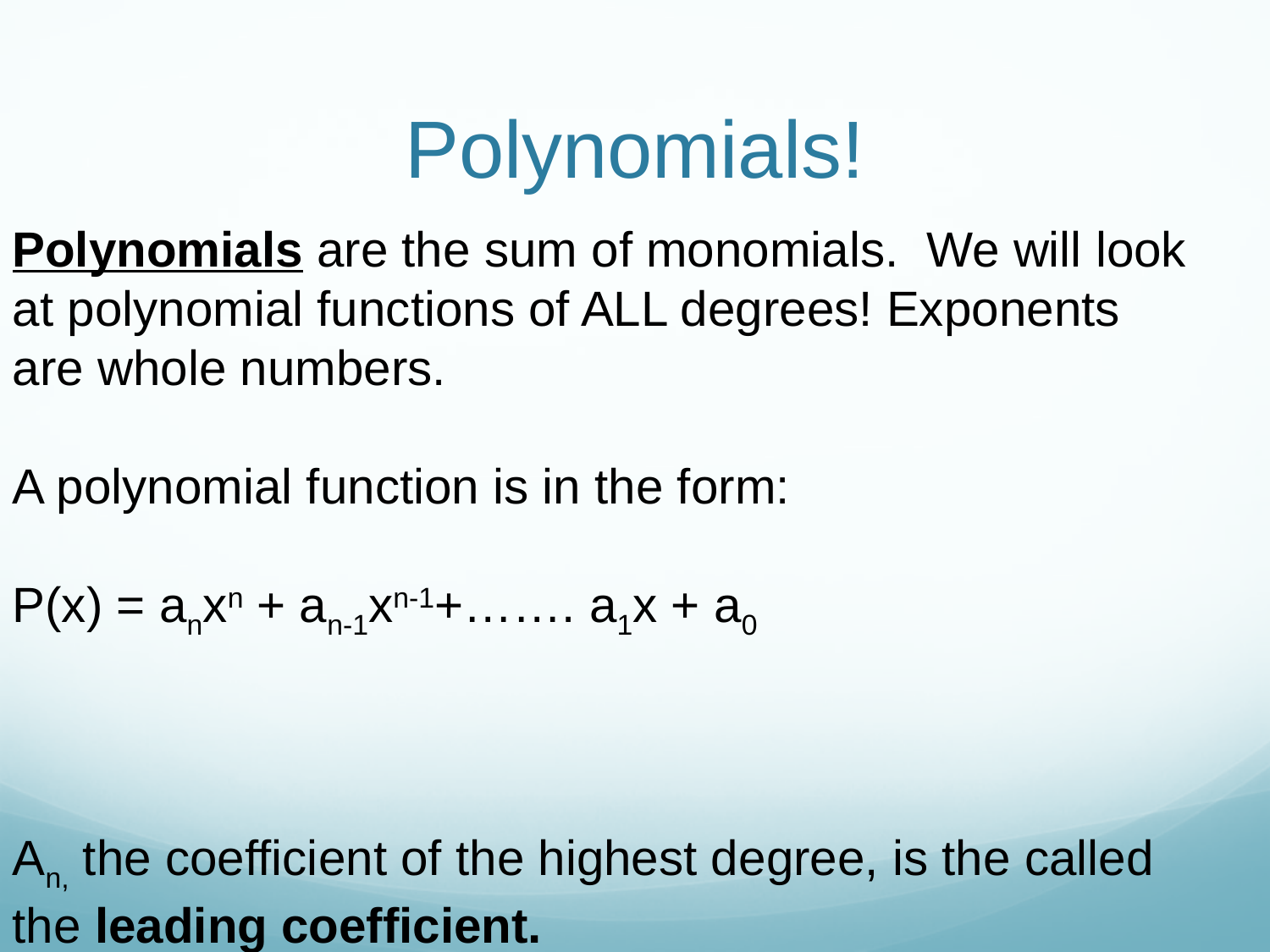

# Polynomials!
Polynomials are the sum of monomials.  We will look at polynomial functions of ALL degrees! Exponents are whole numbers.

A polynomial function is in the form:

P(x) = anxn + an-1xn-1+……. a1x + a0

An, the coefficient of the highest degree, is the called the leading coefficient.